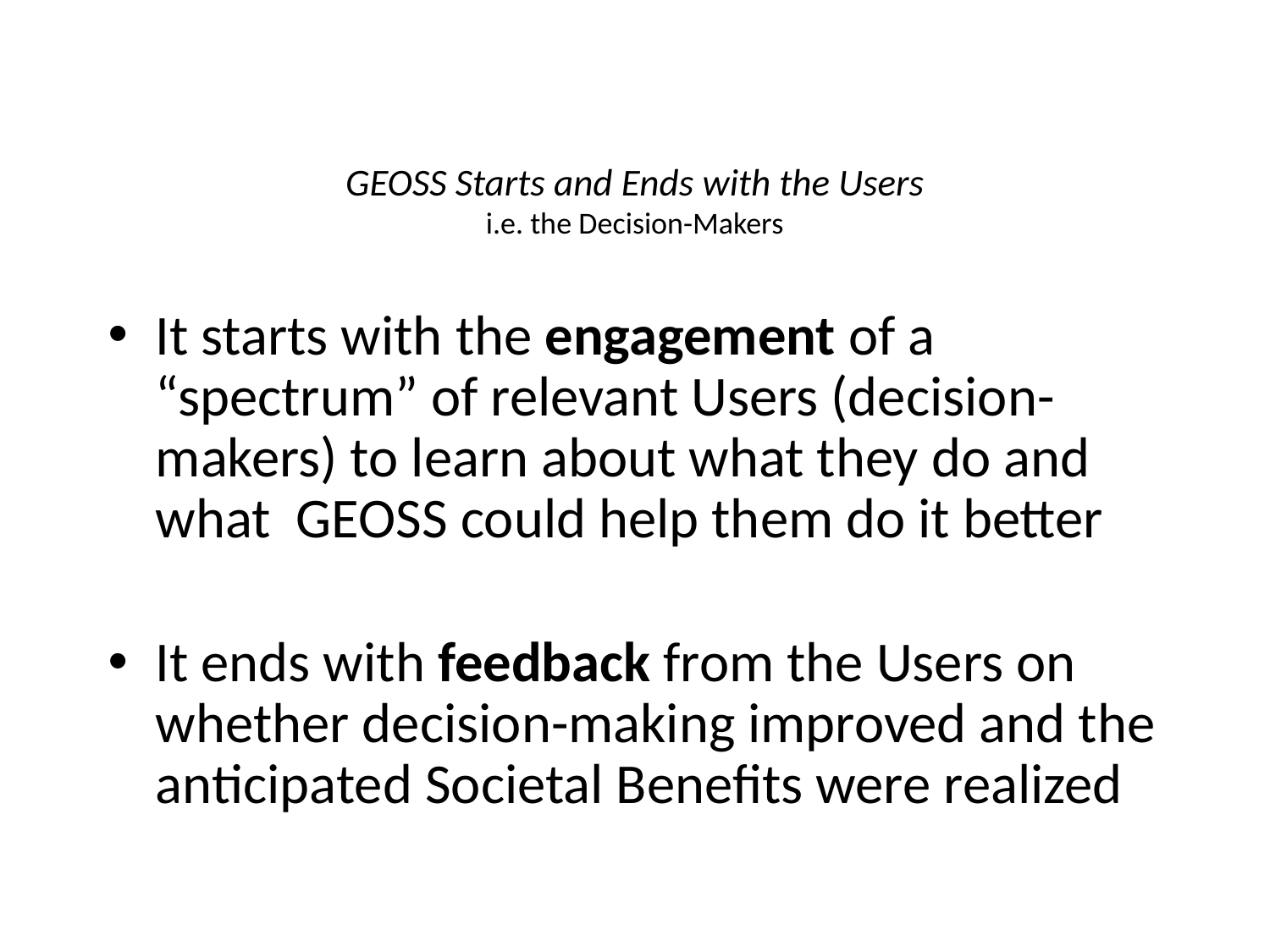

# GEOSS Starts and Ends with the Users i.e. the Decision-Makers
It starts with the engagement of a “spectrum” of relevant Users (decision-makers) to learn about what they do and what  GEOSS could help them do it better

It ends with feedback from the Users on whether decision-making improved and the anticipated Societal Benefits were realized